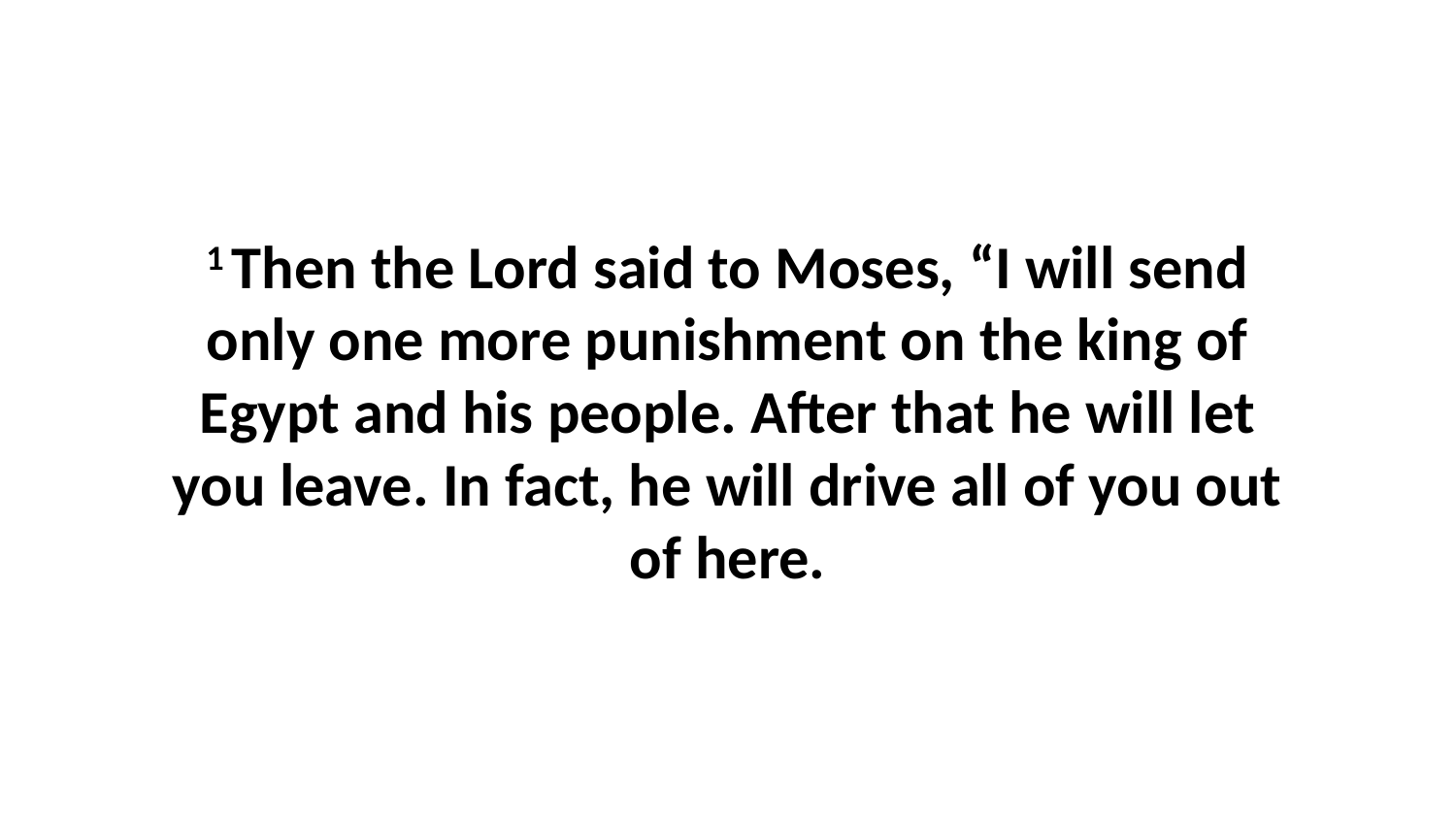

1 Then the Lord said to Moses, “I will send only one more punishment on the king of Egypt and his people. After that he will let you leave. In fact, he will drive all of you out of here.